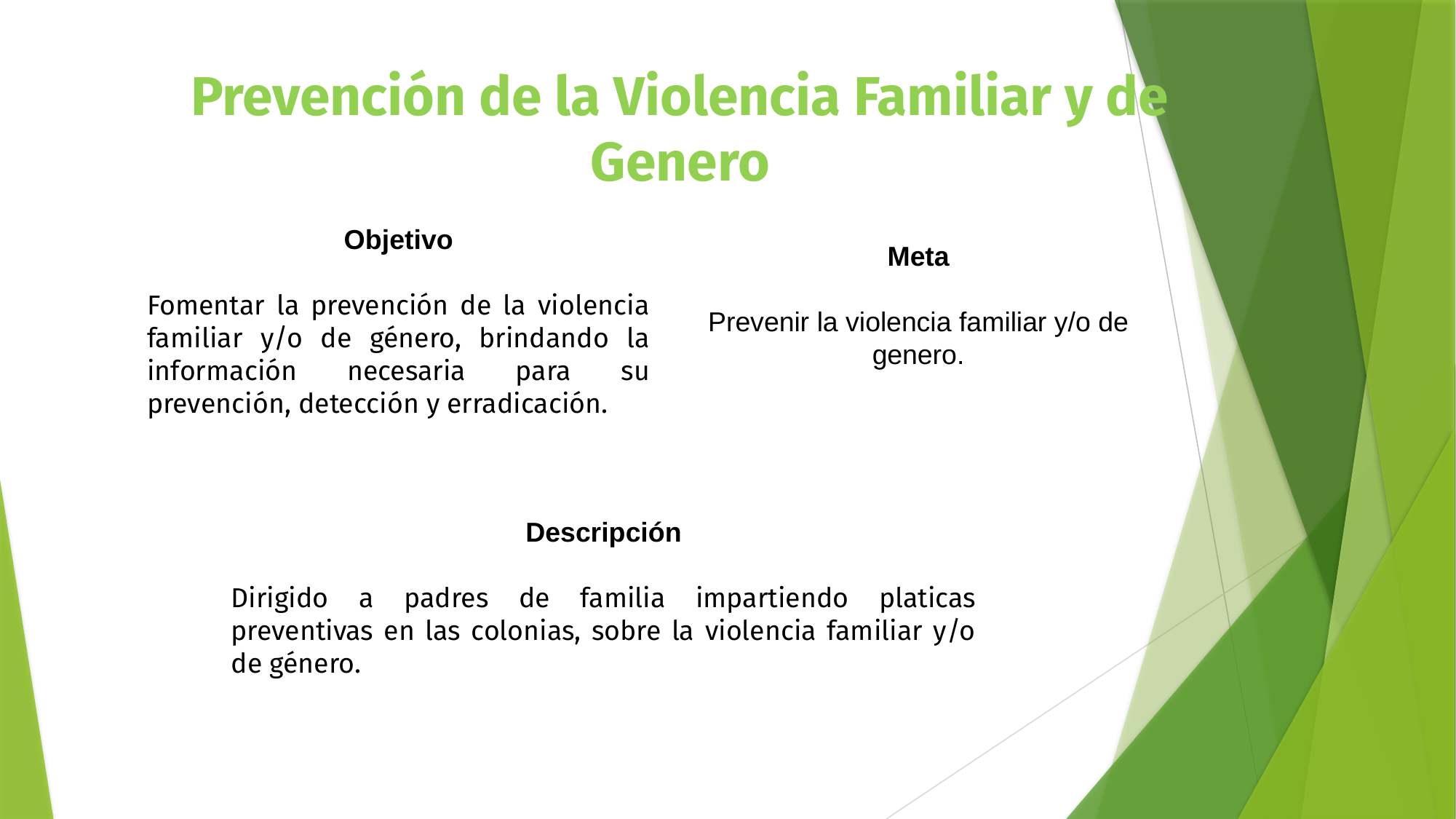

# Prevención de la Violencia Familiar y de Genero
Objetivo

Fomentar la prevención de la violencia familiar y/o de género, brindando la información necesaria para su prevención, detección y erradicación.
Meta

Prevenir la violencia familiar y/o de genero.
Descripción

Dirigido a padres de familia impartiendo platicas preventivas en las colonias, sobre la violencia familiar y/o de género.